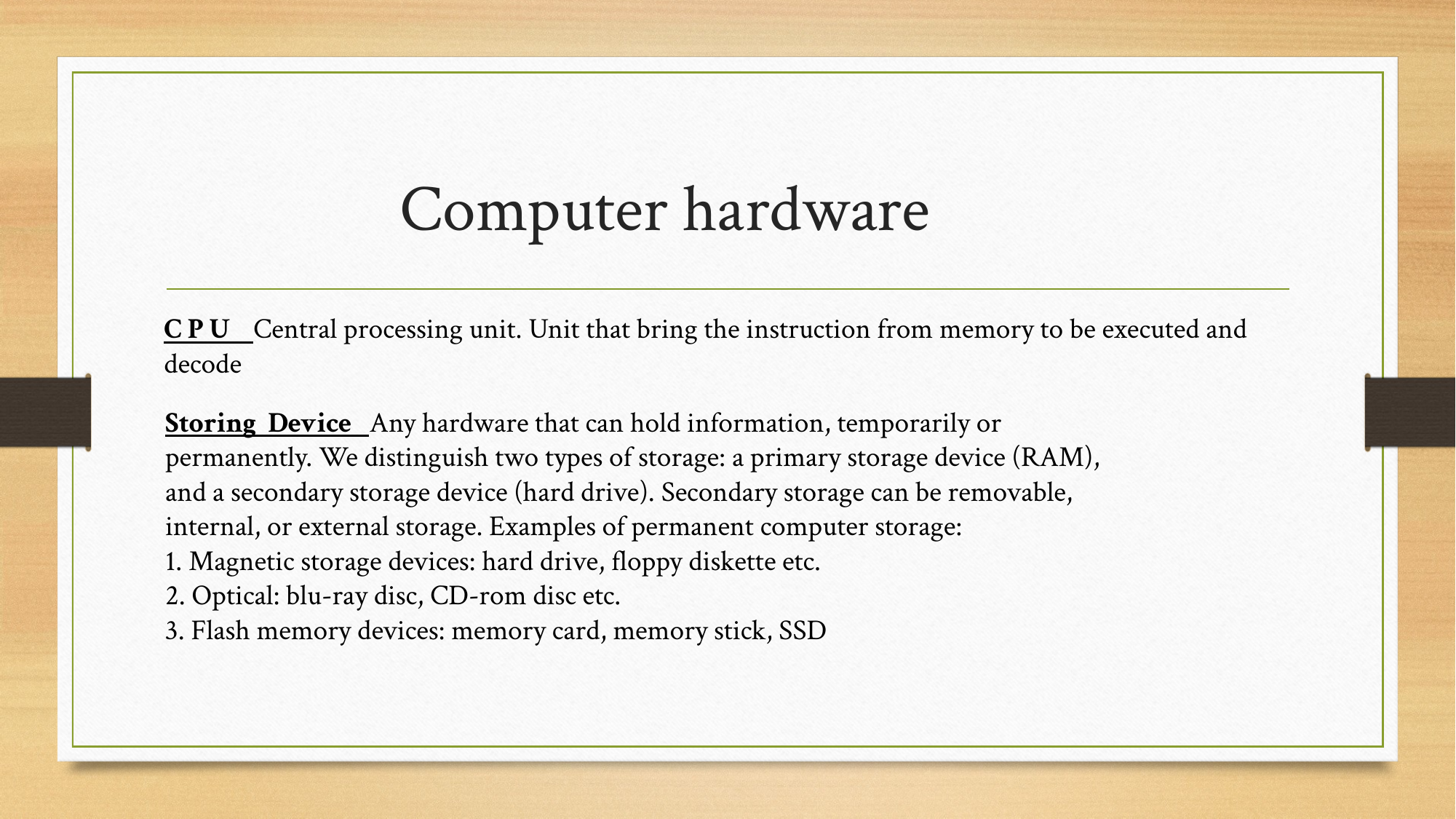

# Computer hardware
C P U    Central processing unit. Unit that bring the instruction from memory to be executed and decode
Storing  Device   Any hardware that can hold information, temporarily or permanently. We distinguish two types of storage: a primary storage device (RAM), and a secondary storage device (hard drive). Secondary storage can be removable, internal, or external storage. Examples of permanent computer storage:
1. Magnetic storage devices: hard drive, floppy diskette etc.
2. Optical: blu-ray disc, CD-rom disc etc.
3. Flash memory devices: memory card, memory stick, SSD